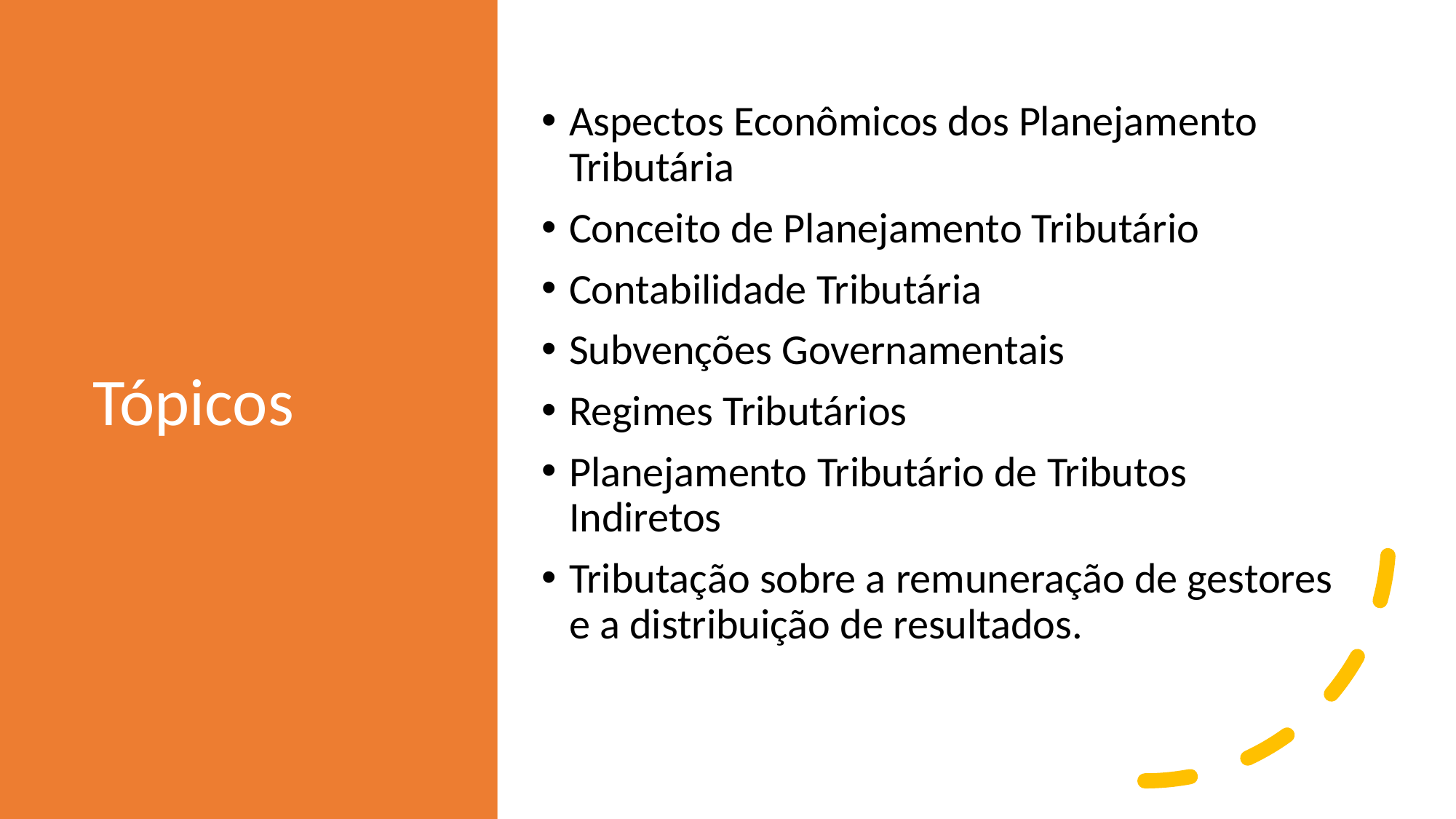

# Tópicos
Aspectos Econômicos dos Planejamento Tributária
Conceito de Planejamento Tributário
Contabilidade Tributária
Subvenções Governamentais
Regimes Tributários
Planejamento Tributário de Tributos Indiretos
Tributação sobre a remuneração de gestores e a distribuição de resultados.